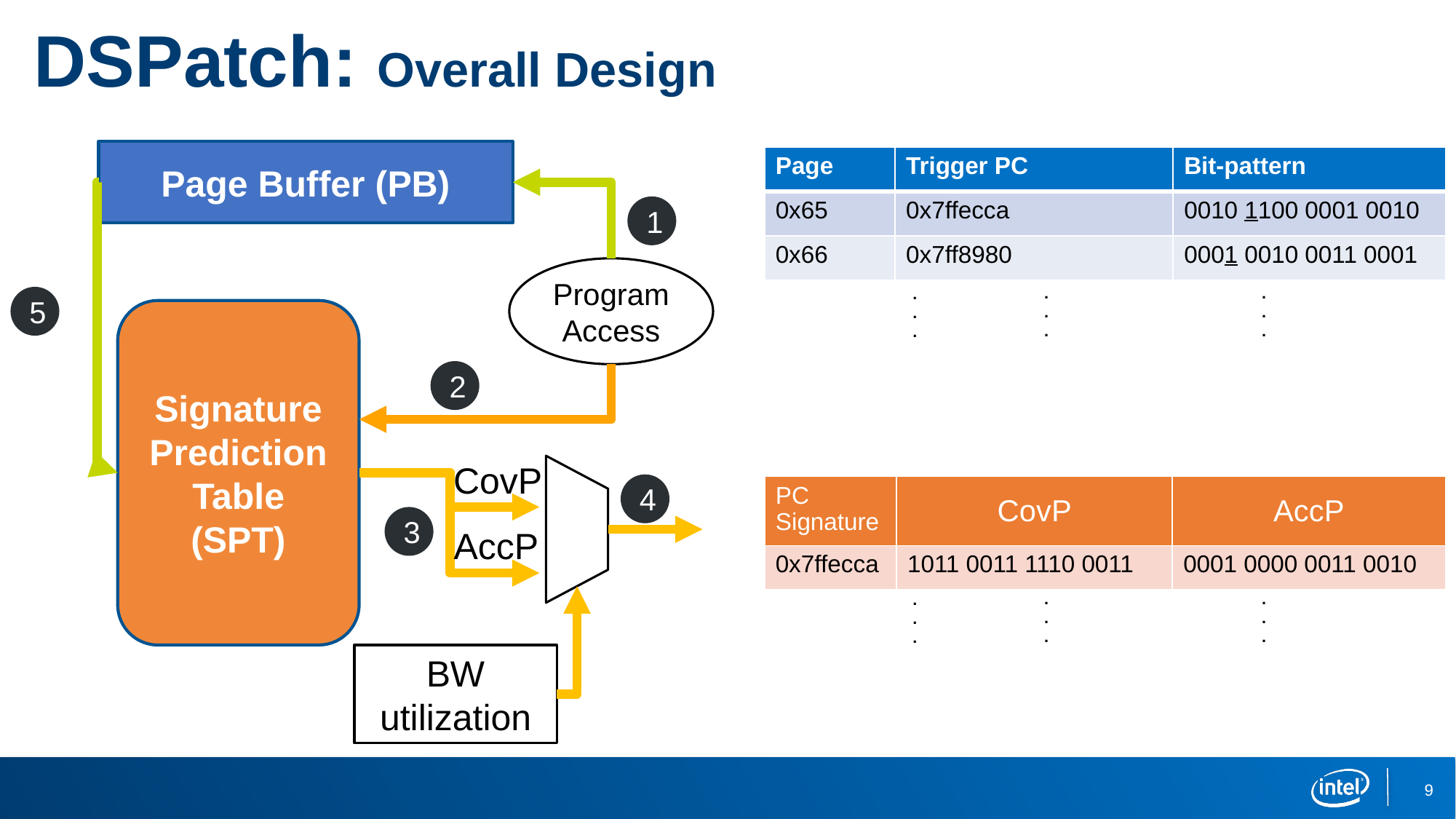

# DSPatch: Overall Design
Page Buffer (PB)
| Page | Trigger PC | Bit-pattern |
| --- | --- | --- |
| 0x65 | 0x7ffecca | 0010 1100 0001 0010 |
| 0x66 | 0x7ff8980 | 0001 0010 0011 0001 |
1
Program Access
.
.
.
.
.
.
.
.
.
5
Signature Prediction Table
(SPT)
2
CovP
4
| PC Signature | CovP | AccP |
| --- | --- | --- |
| 0x7ffecca | 1011 0011 1110 0011 | 0001 0000 0011 0010 |

3
AccP
.
.
.
.
.
.
.
.
.
BW
utilization
9